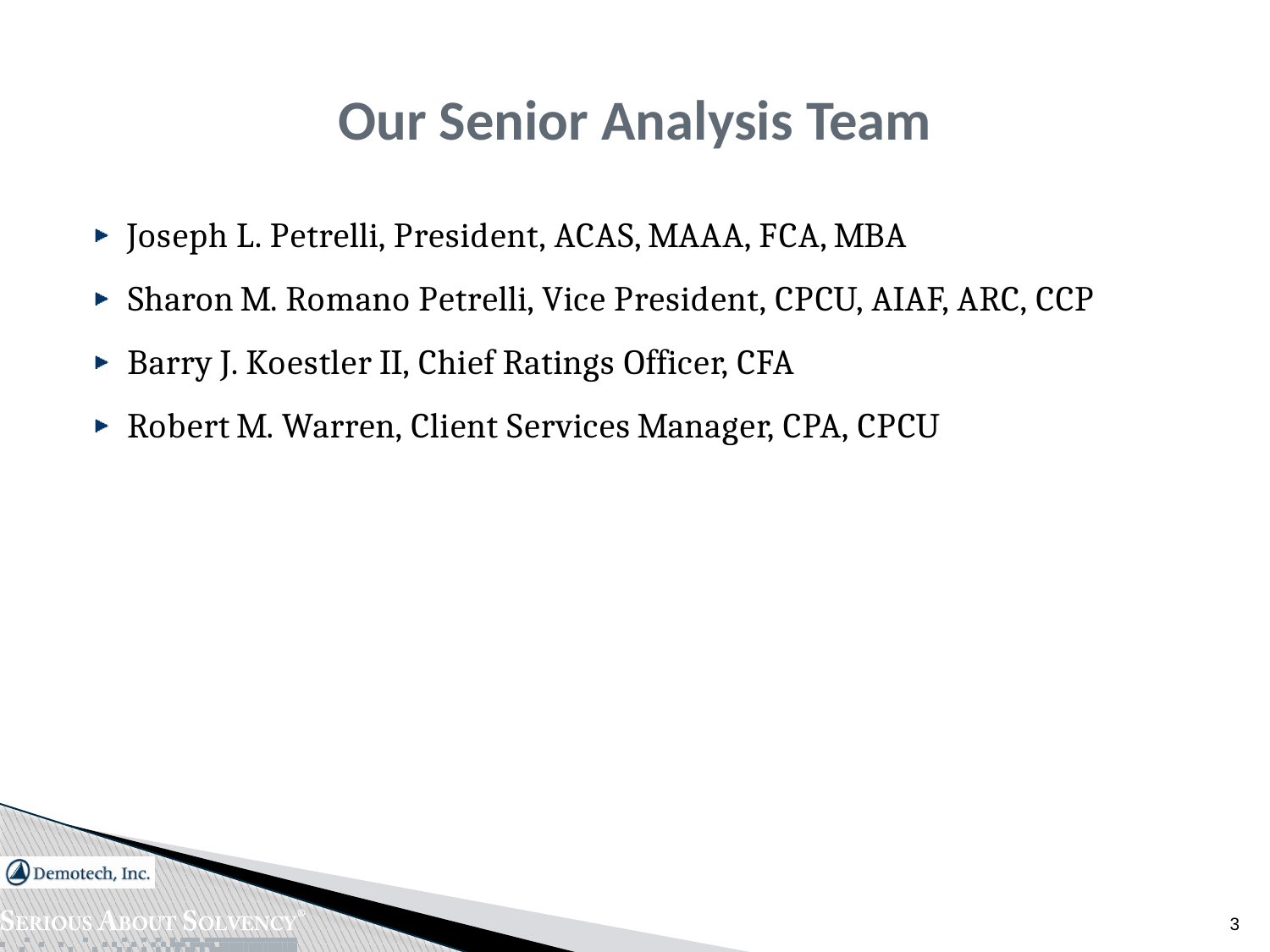

# Our Senior Analysis Team
Joseph L. Petrelli, President, ACAS, MAAA, FCA, MBA
Sharon M. Romano Petrelli, Vice President, CPCU, AIAF, ARC, CCP
Barry J. Koestler II, Chief Ratings Officer, CFA
Robert M. Warren, Client Services Manager, CPA, CPCU
3